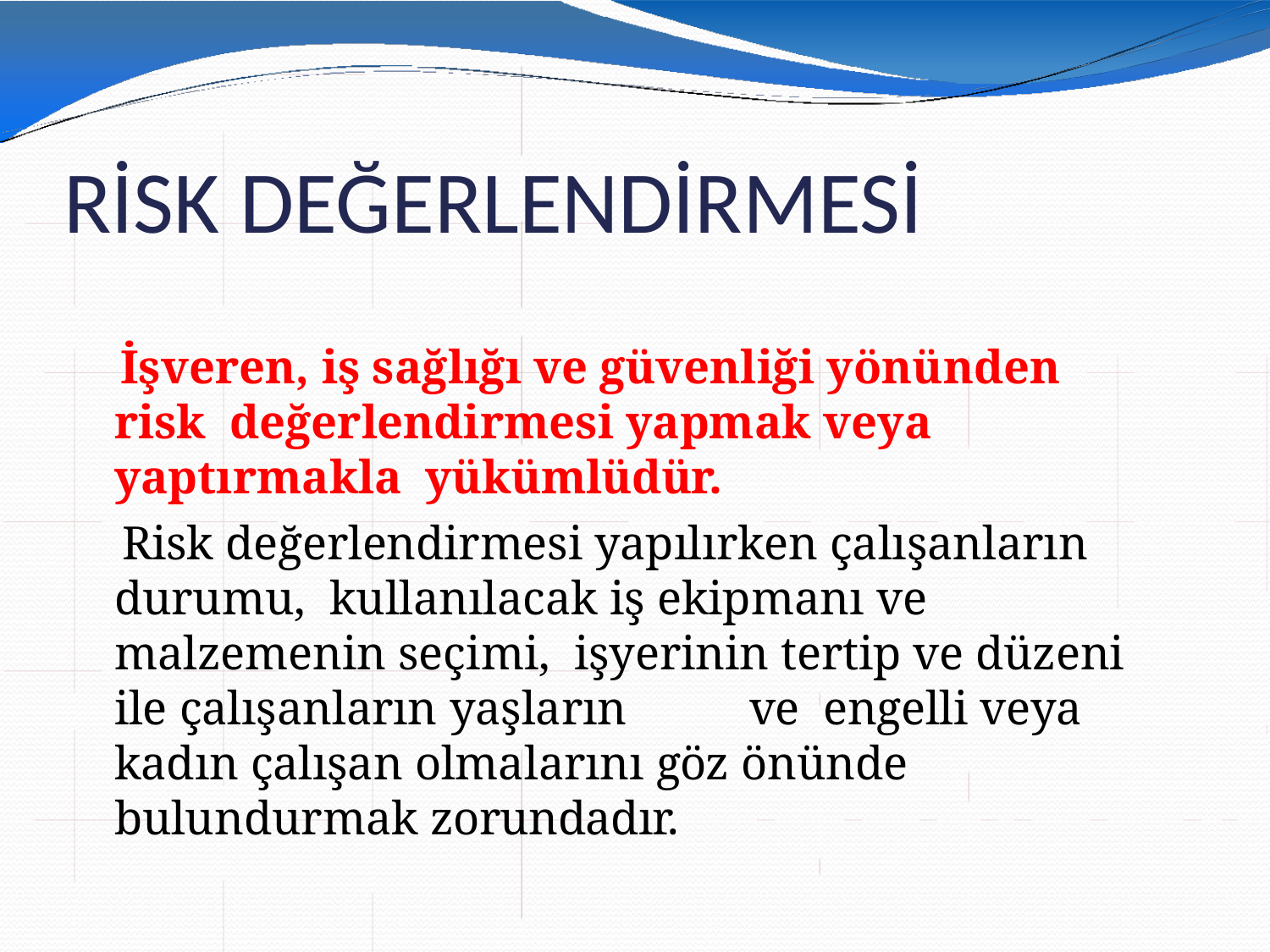

# RİSK DEĞERLENDİRMESİ
İşveren, iş sağlığı ve güvenliği yönünden risk  değerlendirmesi yapmak veya yaptırmakla  yükümlüdür.
Risk değerlendirmesi yapılırken çalışanların durumu,  kullanılacak iş ekipmanı ve malzemenin seçimi,  işyerinin tertip ve düzeni ile çalışanların yaşların	ve  engelli veya kadın çalışan olmalarını göz önünde  bulundurmak zorundadır.